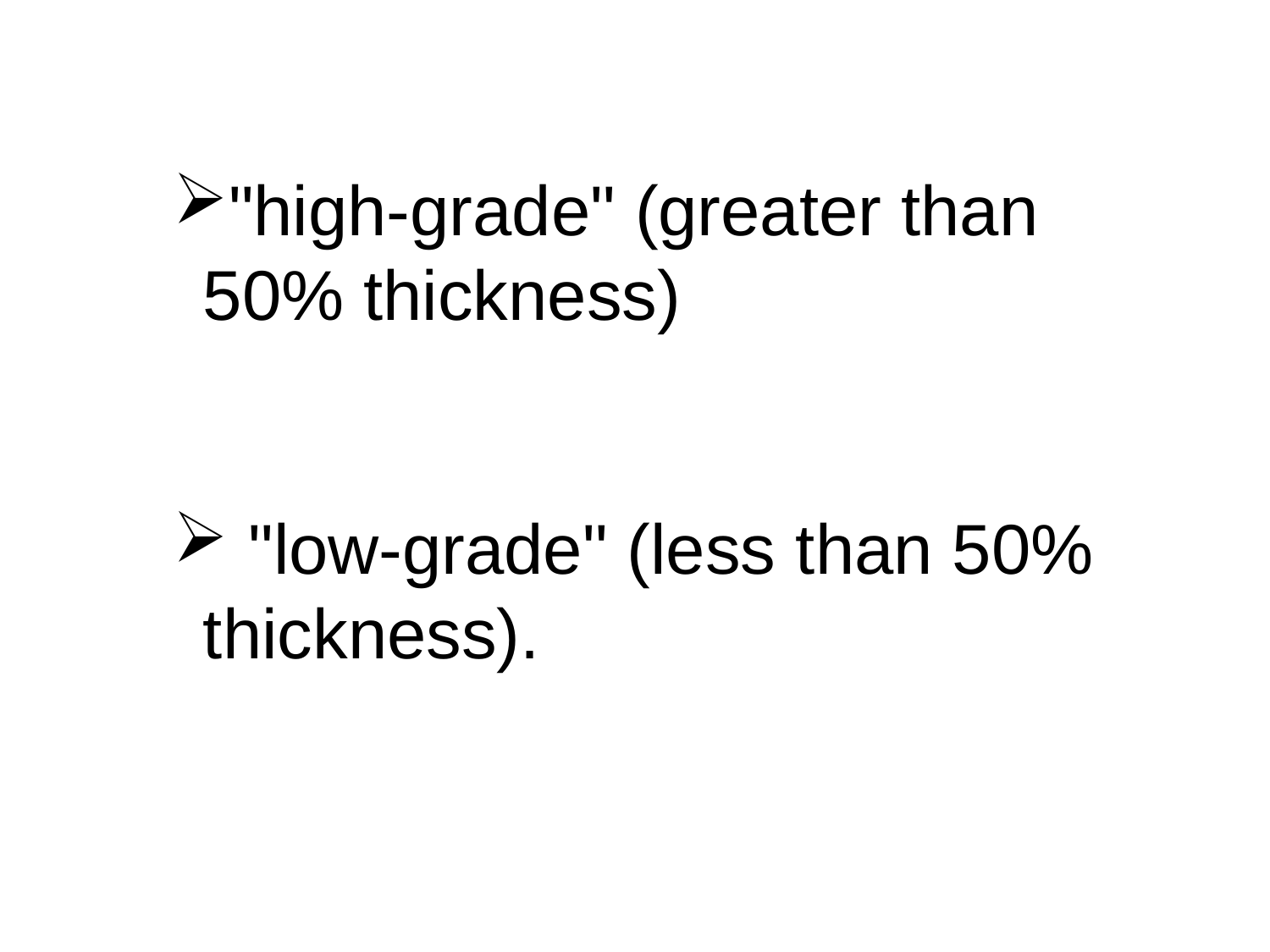

"high-grade" (greater than 50% thickness)

 "low-grade" (less than 50% thickness).